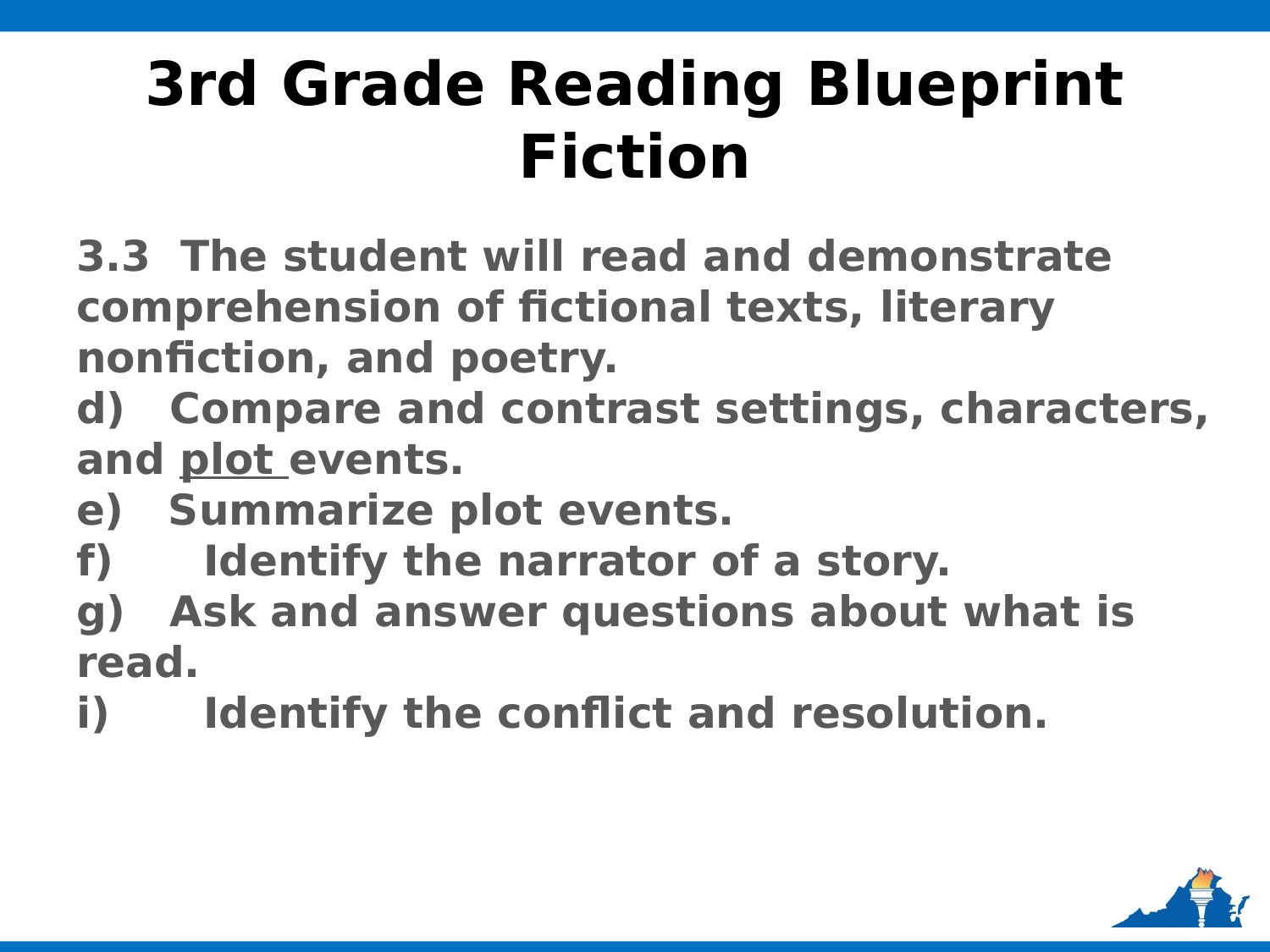

# 3rd Grade Reading Blueprint Fiction
3.3  The student will read and demonstrate comprehension of fictional texts, literary nonfiction, and poetry.
d)   Compare and contrast settings, characters, and plot events.
e)   Summarize plot events.
f)	Identify the narrator of a story.
g)   Ask and answer questions about what is read.
i)	Identify the conflict and resolution.